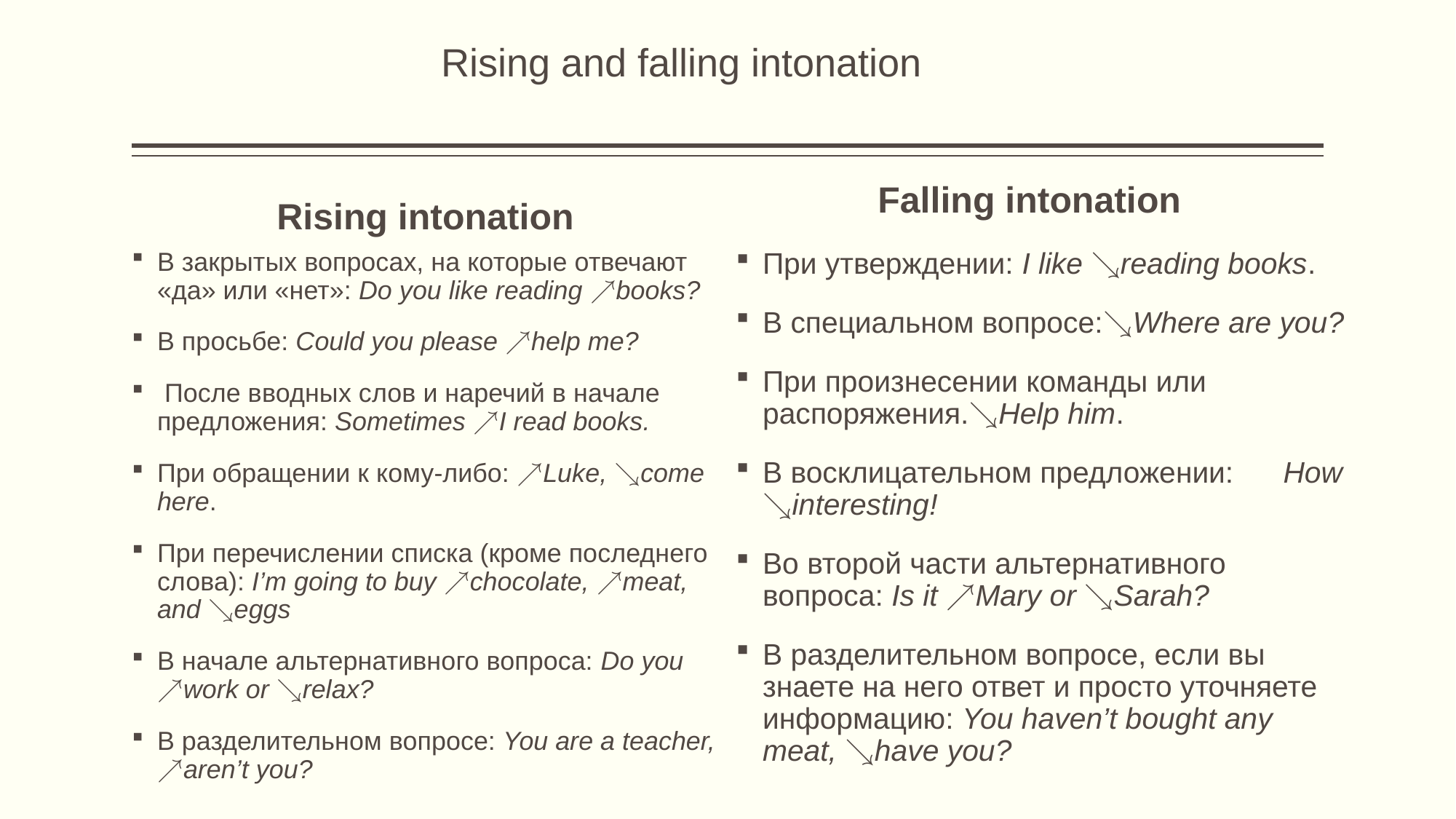

# Rising and falling intonation
Rising intonation
Falling intonation
В закрытых вопросах, на которые отвечают «да» или «нет»: Do you like reading ↗books?
В просьбе: Could you please ↗help me?
 После вводных слов и наречий в начале предложения: Sometimes ↗I read books.
При обращении к кому-либо: ↗Luke, ↘come here.
При перечислении списка (кроме последнего слова): I’m going to buy ↗chocolate, ↗meat, and ↘eggs
В начале альтернативного вопроса: Do you ↗work or ↘relax?
В разделительном вопросе: You are a teacher, ↗aren’t you?
При утверждении: I like ↘reading books.
В специальном вопросе:↘Where are you?
При произнесении команды или распоряжения.↘Help him.
В восклицательном предложении:      How ↘interesting!
Во второй части альтернативного вопроса: Is it ↗Mary or ↘Sarah?
В разделительном вопросе, если вы знаете на него ответ и просто уточняете информацию: You haven’t bought any meat, ↘have you?